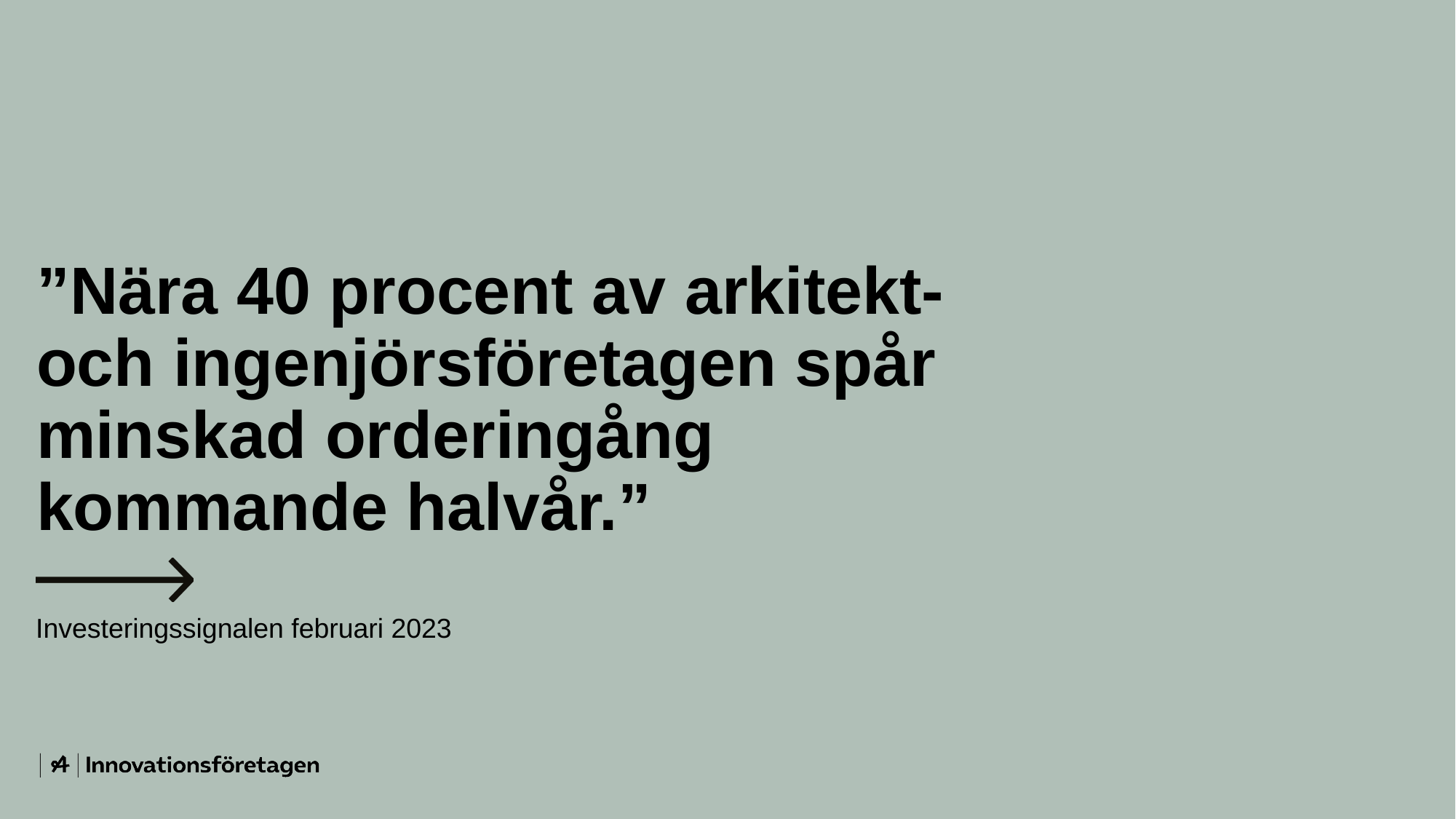

# ”Nära 40 procent av arkitekt- och ingenjörsföretagen spår minskad orderingång kommande halvår.”
Investeringssignalen februari 2023